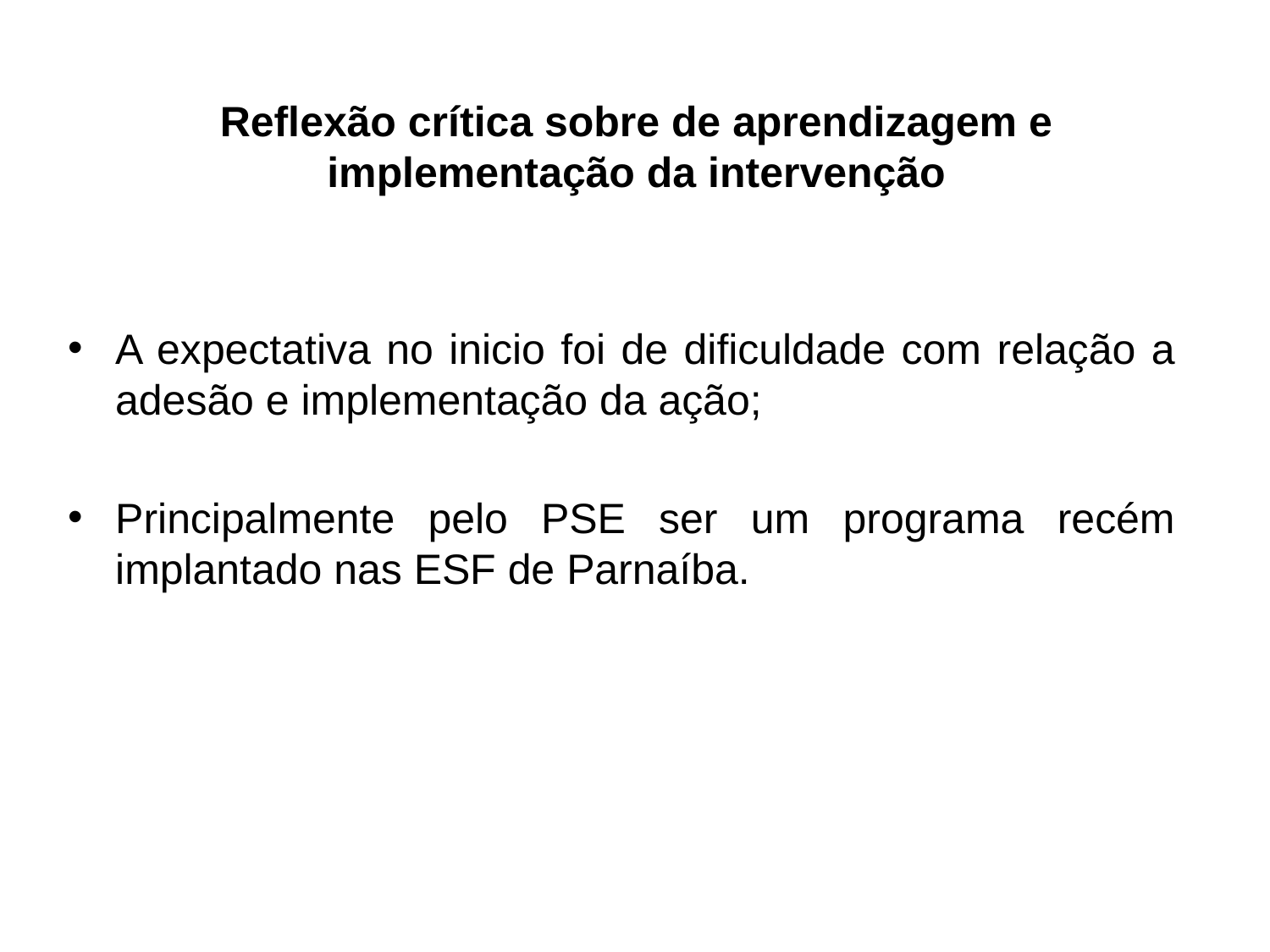

# Reflexão crítica sobre de aprendizagem e implementação da intervenção

A expectativa no inicio foi de dificuldade com relação a adesão e implementação da ação;

Principalmente pelo PSE ser um programa recém implantado nas ESF de Parnaíba.